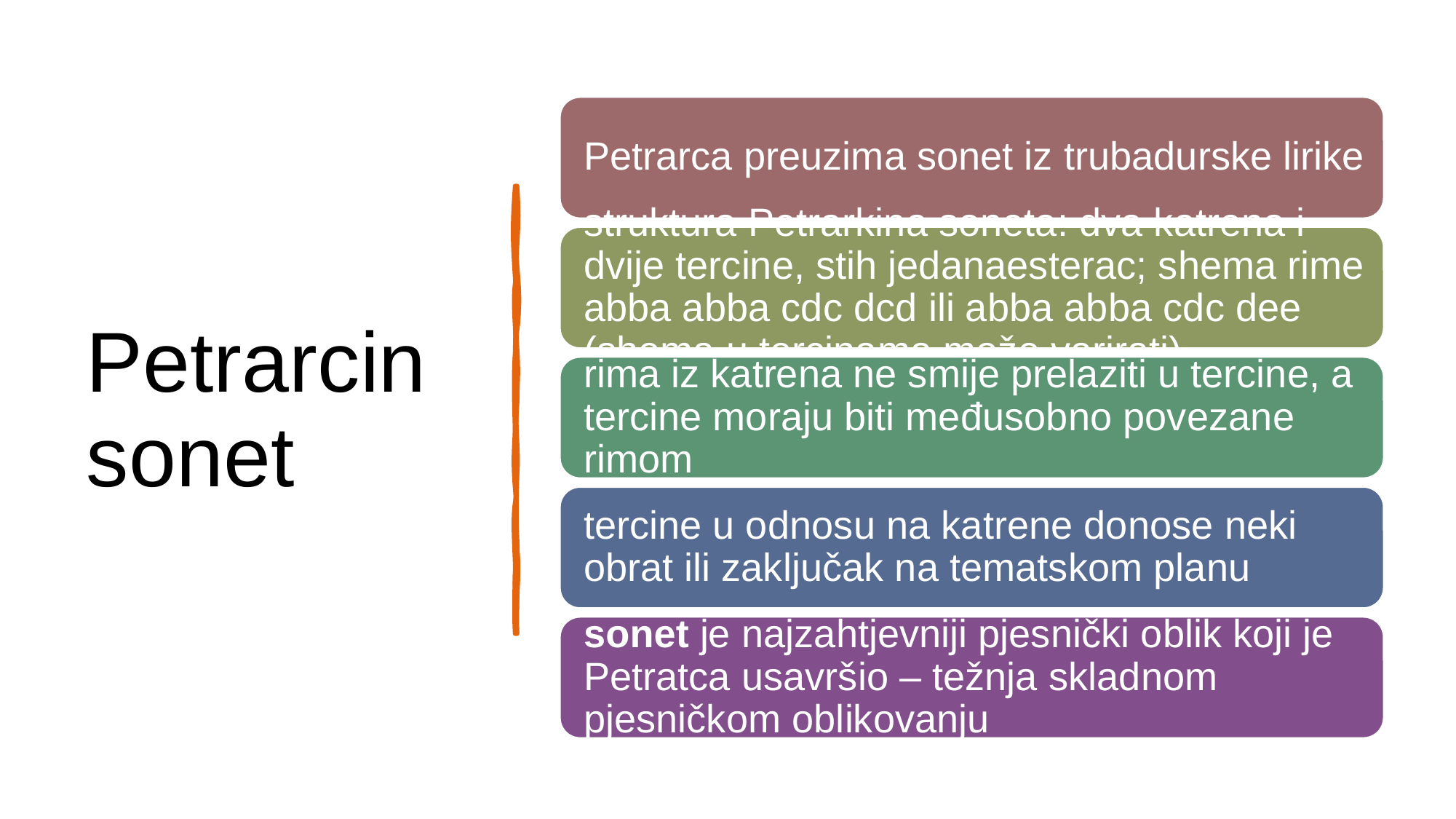

Petrarcin sonet
Petrarca preuzima sonet iz trubadurske lirike
struktura Petrarkina soneta: dva katrena i dvije tercine, stih jedanaesterac; shema rime abba abba cdc dcd ili abba abba cdc dee (shema u tercinama može varirati)
rima iz katrena ne smije prelaziti u tercine, a tercine moraju biti međusobno povezane rimom
tercine u odnosu na katrene donose neki obrat ili zaključak na tematskom planu
sonet je najzahtjevniji pjesnički oblik koji je Petratca usavršio – težnja skladnom pjesničkom oblikovanju